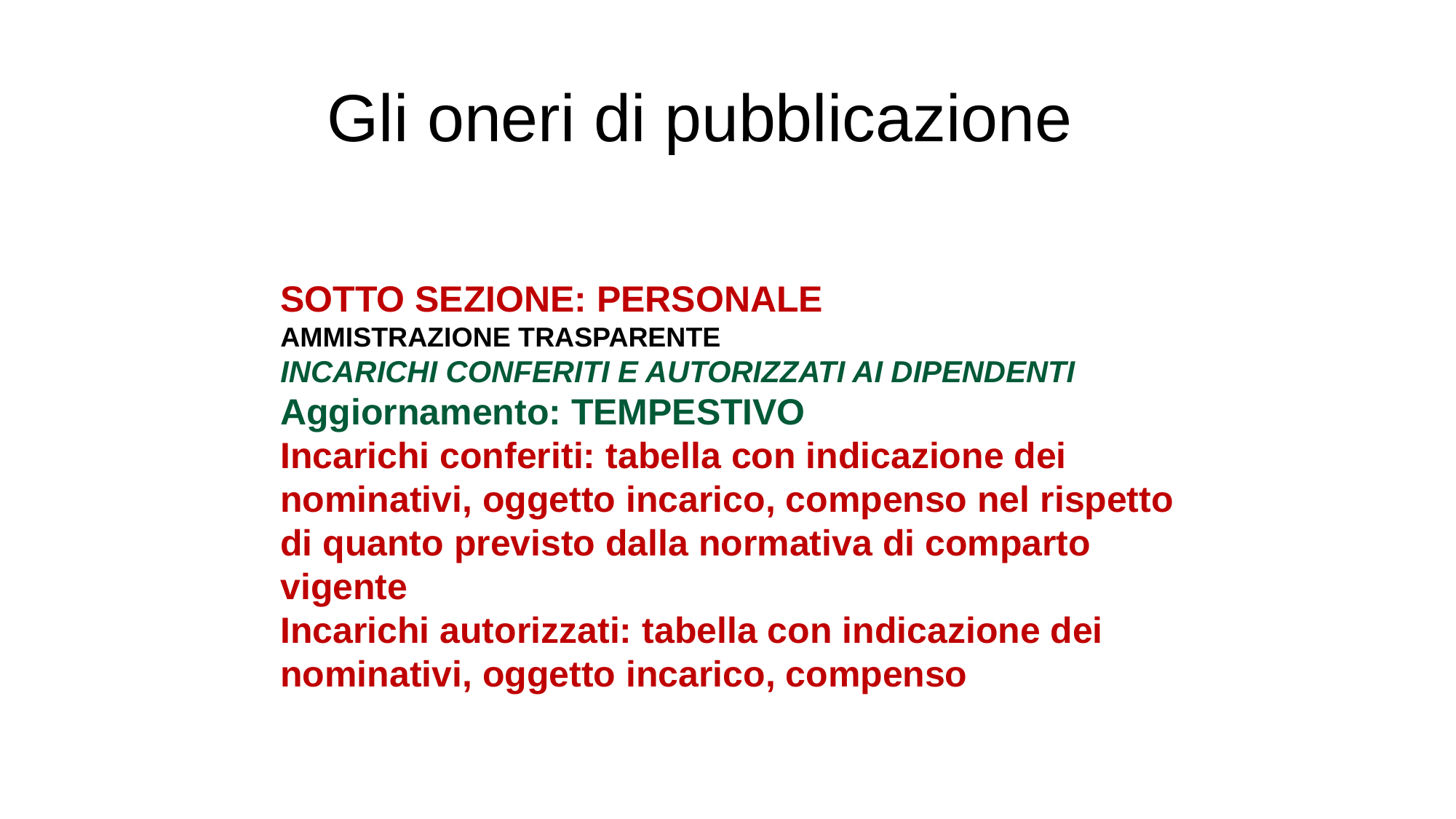

Gli oneri di pubblicazione
SOTTO SEZIONE: PERSONALE
AMMISTRAZIONE TRASPARENTE
INCARICHI CONFERITI E AUTORIZZATI AI DIPENDENTI
Aggiornamento: TEMPESTIVO
Incarichi conferiti: tabella con indicazione dei
nominativi, oggetto incarico, compenso nel rispetto
di quanto previsto dalla normativa di comparto
vigente
Incarichi autorizzati: tabella con indicazione dei
nominativi, oggetto incarico, compenso